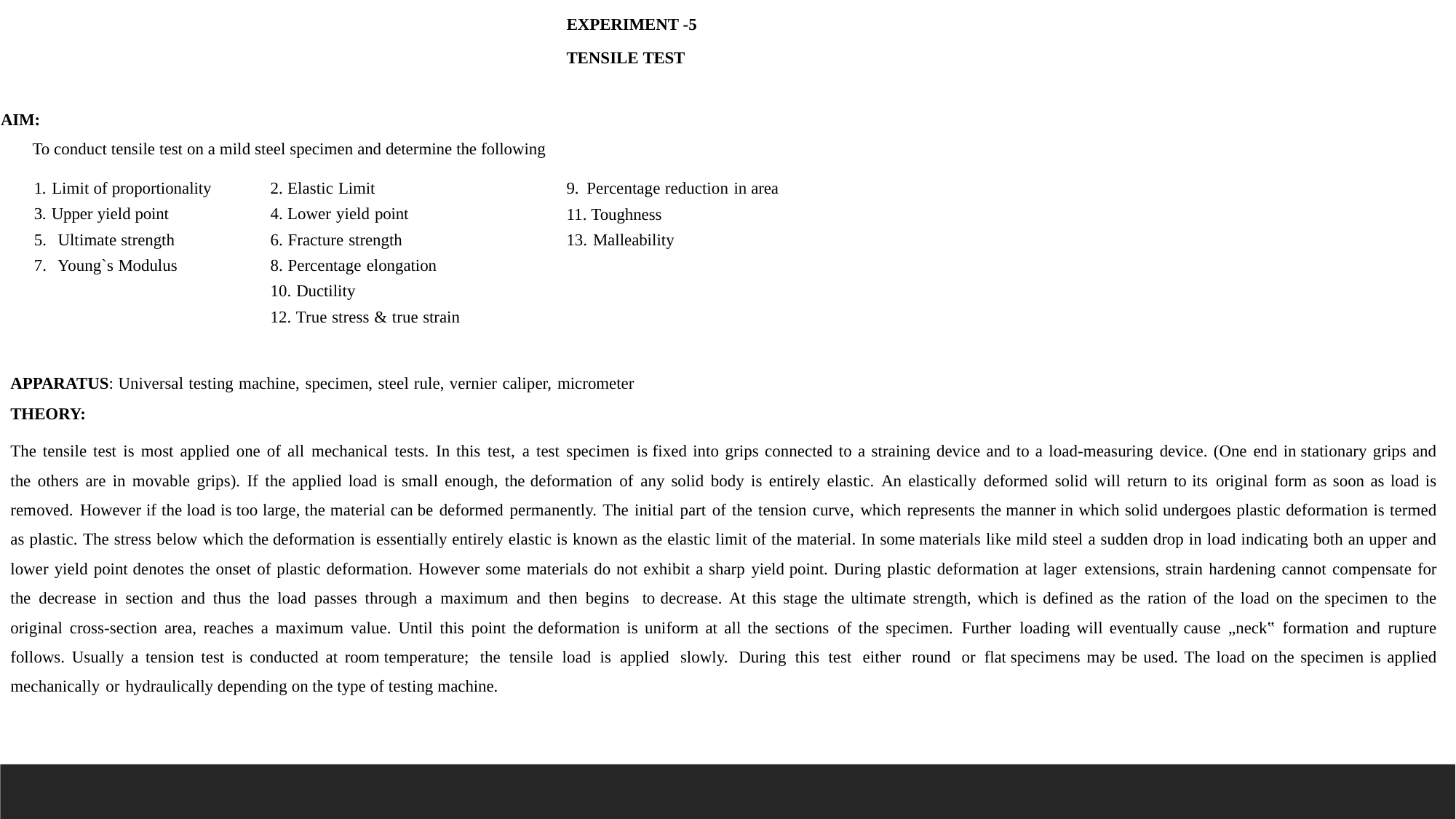

EXPERIMENT -5
TENSILE TEST
AIM:
To conduct tensile test on a mild steel specimen and determine the following
1.	Limit of proportionality
3.	Upper yield point
5.  Ultimate strength
7.  Young`s Modulus
2. Elastic Limit
4. Lower yield point
6. Fracture strength
8. Percentage elongation
10. Ductility
12. True stress & true strain
9. Percentage reduction in area
11. Toughness
13. Malleability
APPARATUS: Universal testing machine, specimen, steel rule, vernier caliper, micrometer
THEORY:
The tensile test is most applied one of all mechanical tests. In this test, a test specimen is fixed into grips connected to a straining device and to a load-measuring device. (One end in stationary grips and the others are in movable grips). If the applied load is small enough, the deformation of any solid body is entirely elastic. An elastically deformed solid will return to its original form as soon as load is removed. However if the load is too large, the material can be deformed permanently. The initial part of the tension curve, which represents the manner in which solid undergoes plastic deformation is termed as plastic. The stress below which the deformation is essentially entirely elastic is known as the elastic limit of the material. In some materials like mild steel a sudden drop in load indicating both an upper and lower yield point denotes the onset of plastic deformation. However some materials do not exhibit a sharp yield point. During plastic deformation at lager extensions, strain hardening cannot compensate for the decrease in section and thus the load passes through a maximum and then begins  to decrease. At this stage the ultimate strength, which is defined as the ration of the load on the specimen to the original cross-section area, reaches a maximum value. Until this point the deformation is uniform at all the sections of the specimen. Further loading will eventually cause „neck‟ formation and rupture follows. Usually a tension test is conducted at room temperature;  the tensile load is applied  slowly.  During this test  either  round  or flat specimens may be used. The load on the specimen is applied mechanically or hydraulically depending on the type of testing machine.